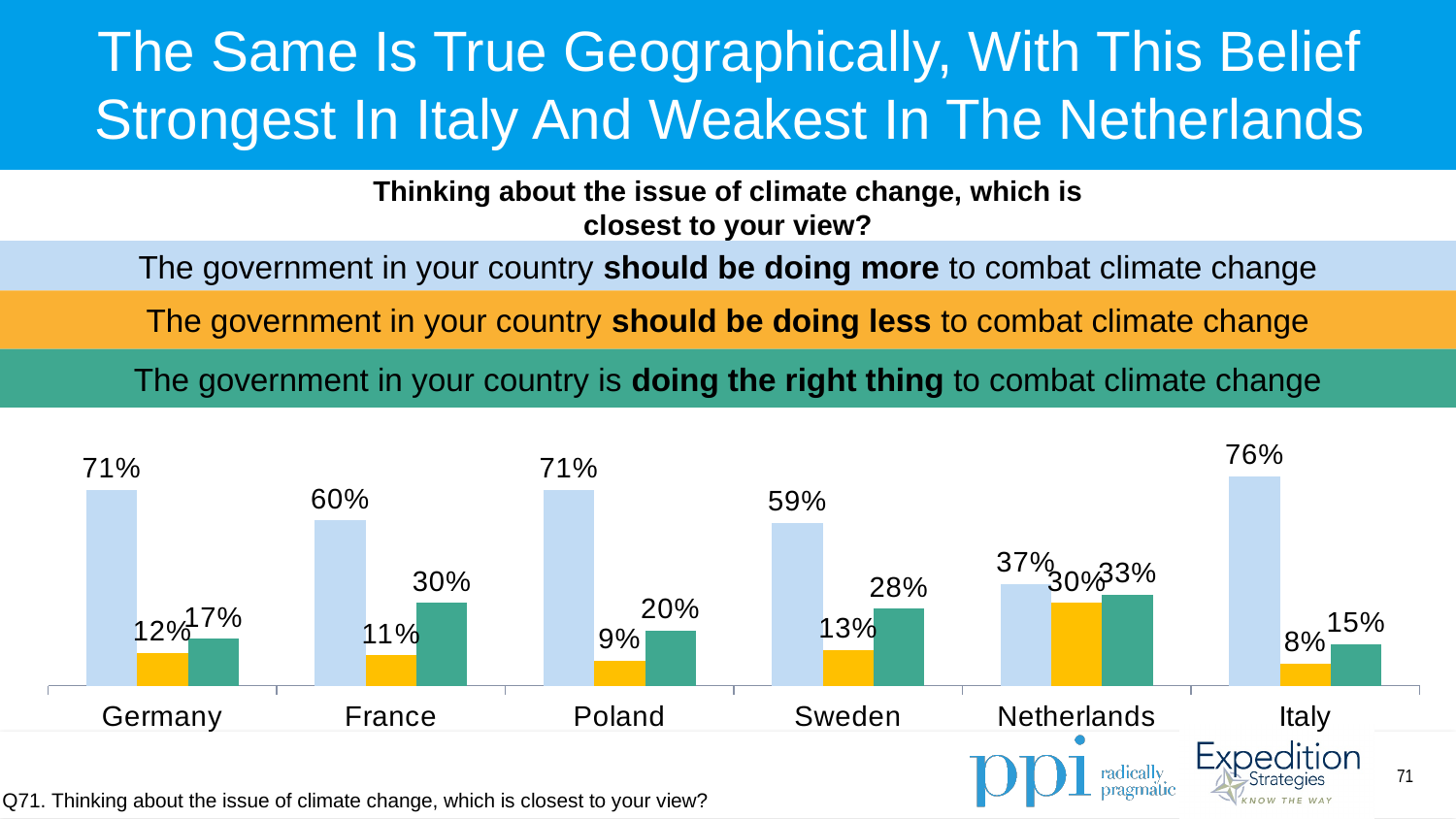

The Same Is True Geographically, With This Belief Strongest In Italy And Weakest In The Netherlands
Thinking about the issue of climate change, which is closest to your view?
The government in your country should be doing more to combat climate change
The government in your country should be doing less to combat climate change
The government in your country is doing the right thing to combat climate change

### Chart

| Category | Series 1 | Series 2 | Series 3 |
|---|---|---|---|
| Germany | 0.71 | 0.12 | 0.17 |
| France | 0.6 | 0.11 | 0.3 |
| Poland | 0.71 | 0.09 | 0.2 |
| Sweden | 0.59 | 0.13 | 0.28 |
| Netherlands | 0.37 | 0.3 | 0.33 |
| Italy | 0.76 | 0.08 | 0.15 |
Q71. Thinking about the issue of climate change, which is closest to your view?